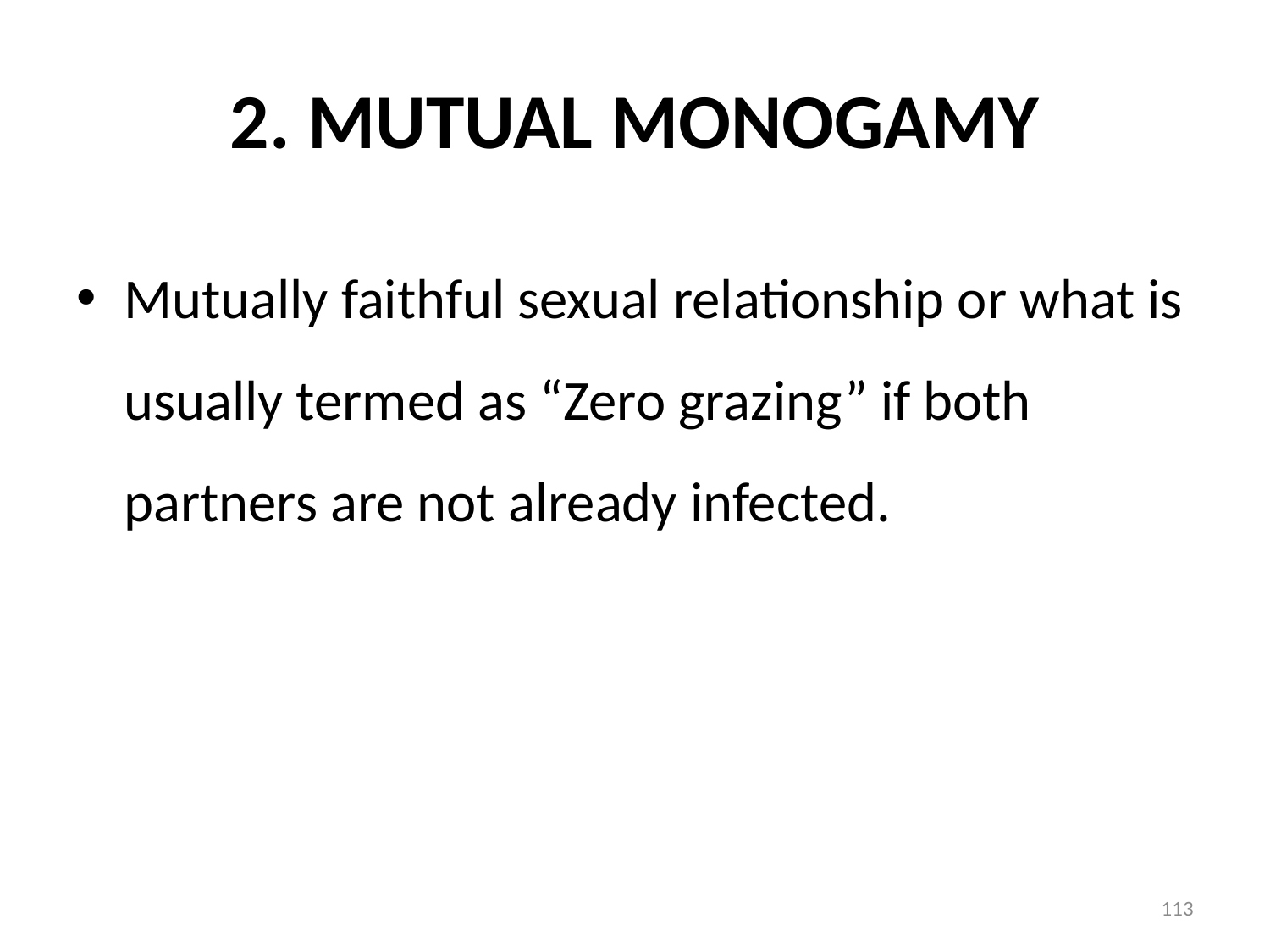

# 2. MUTUAL MONOGAMY
Mutually faithful sexual relationship or what is usually termed as “Zero grazing” if both partners are not already infected.
113